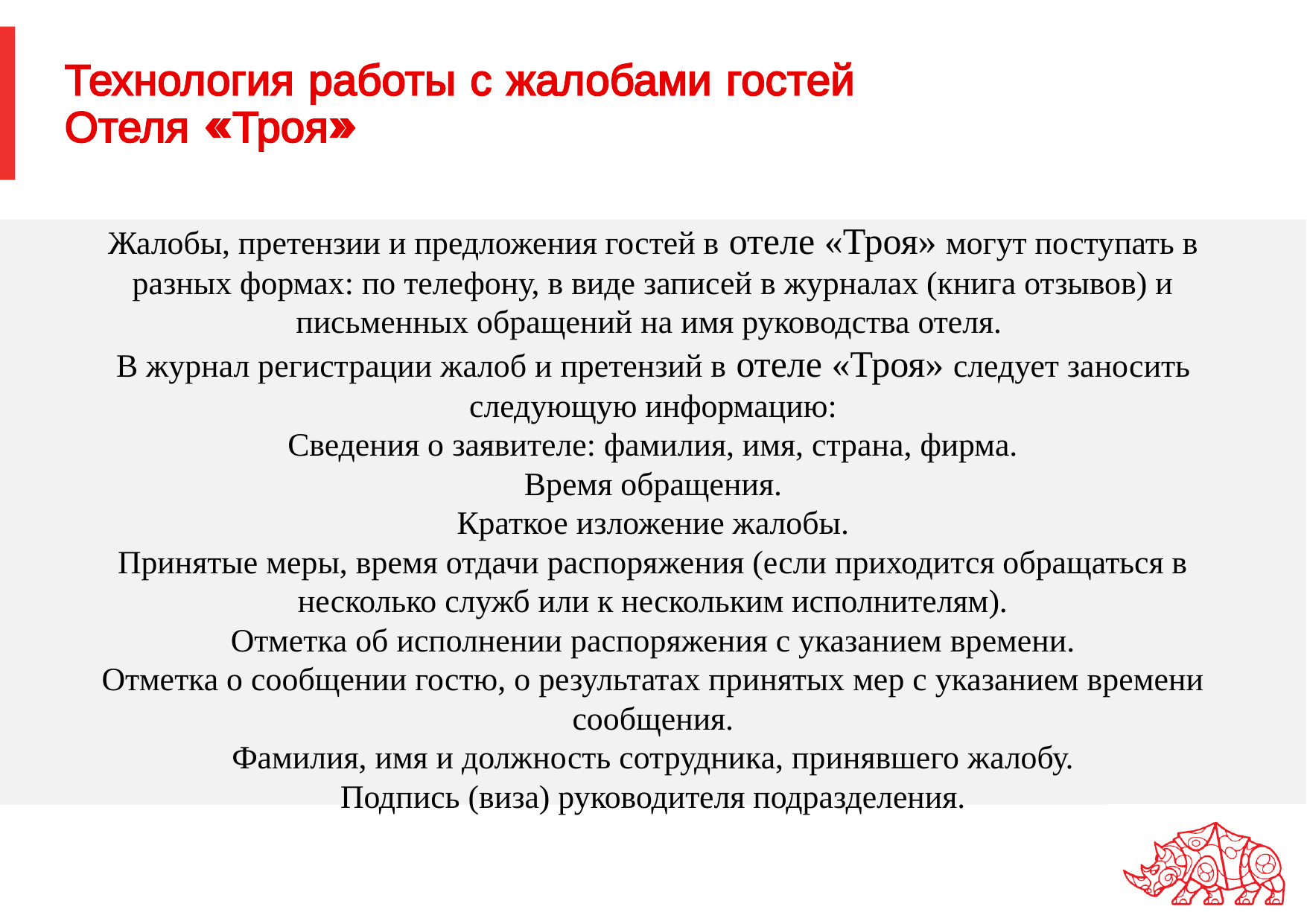

# Технология работы с жалобами гостей Отеля «Троя»
Жалобы, претензии и предложения гостей в отеле «Троя» могут поступать в разных формах: по телефону, в виде записей в журналах (книга отзывов) и письменных обращений на имя руководства отеля.
В журнал регистрации жалоб и претензий в отеле «Троя» следует заносить следующую информацию:
Сведения о заявителе: фамилия, имя, страна, фирма.
Время обращения.
Краткое изложение жалобы.
Принятые меры, время отдачи распоряжения (если приходится обращаться в несколько служб или к нескольким исполнителям).
Отметка об исполнении распоряжения с указанием времени.
Отметка о сообщении гостю, о результатах принятых мер с указанием времени сообщения.
Фамилия, имя и должность сотрудника, принявшего жалобу.
Подпись (виза) руководителя подразделения.